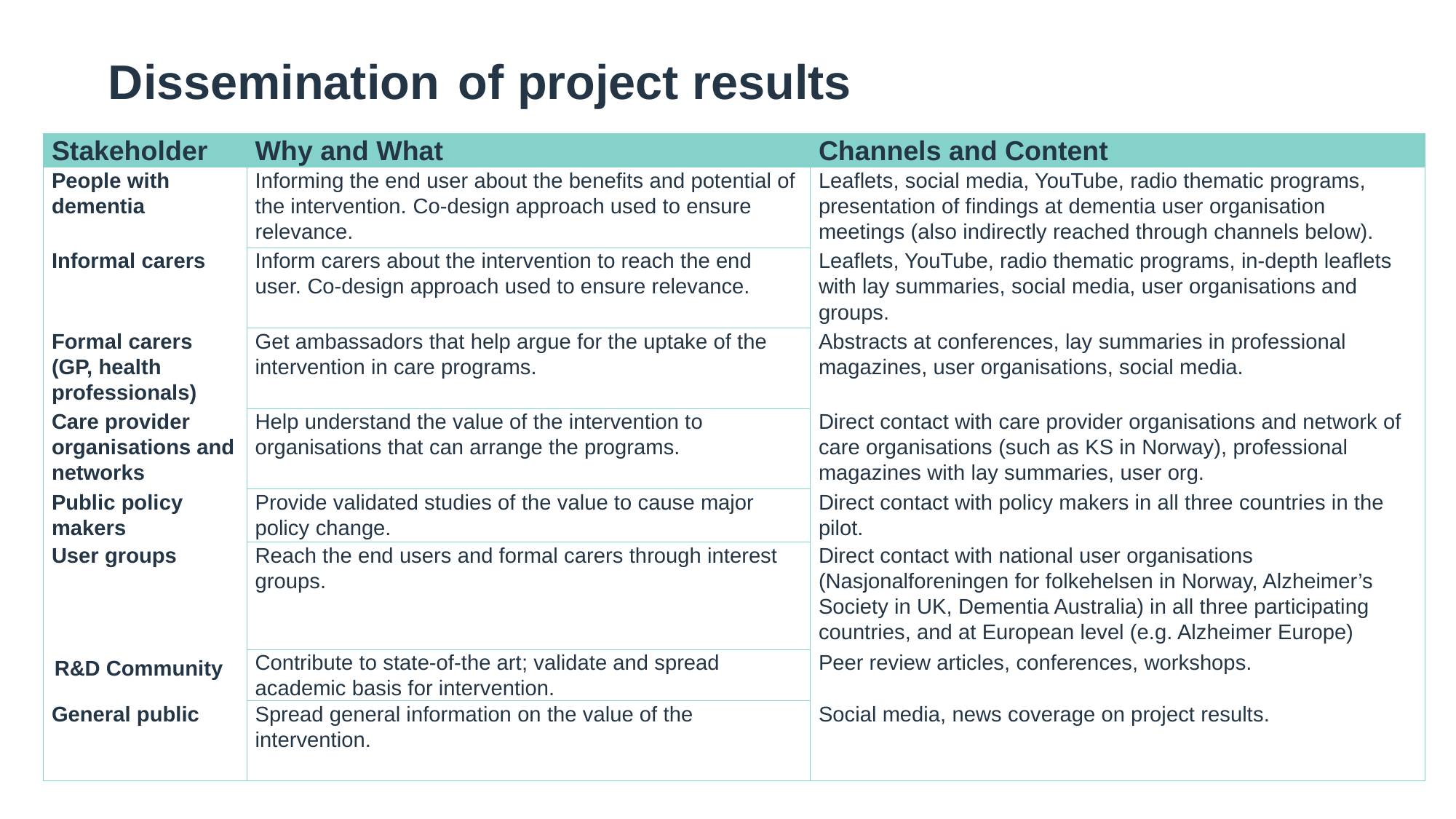

# Dissemination of project results
| Stakeholder | Why and What | Channels and Content |
| --- | --- | --- |
| People with dementia | Informing the end user about the benefits and potential of the intervention. Co-design approach used to ensure relevance. | Leaflets, social media, YouTube, radio thematic programs, presentation of findings at dementia user organisation meetings (also indirectly reached through channels below). |
| Informal carers | Inform carers about the intervention to reach the end user. Co-design approach used to ensure relevance. | Leaflets, YouTube, radio thematic programs, in-depth leaflets with lay summaries, social media, user organisations and groups. |
| Formal carers (GP, health professionals) | Get ambassadors that help argue for the uptake of the intervention in care programs. | Abstracts at conferences, lay summaries in professional magazines, user organisations, social media. |
| Care provider organisations and networks | Help understand the value of the intervention to organisations that can arrange the programs. | Direct contact with care provider organisations and network of care organisations (such as KS in Norway), professional magazines with lay summaries, user org. |
| Public policy makers | Provide validated studies of the value to cause major policy change. | Direct contact with policy makers in all three countries in the pilot. |
| User groups | Reach the end users and formal carers through interest groups. | Direct contact with national user organisations (Nasjonalforeningen for folkehelsen in Norway, Alzheimer’s Society in UK, Dementia Australia) in all three participating countries, and at European level (e.g. Alzheimer Europe) |
| R&D Community | Contribute to state-of-the art; validate and spread academic basis for intervention. | Peer review articles, conferences, workshops. |
| General public | Spread general information on the value of the intervention. | Social media, news coverage on project results. |